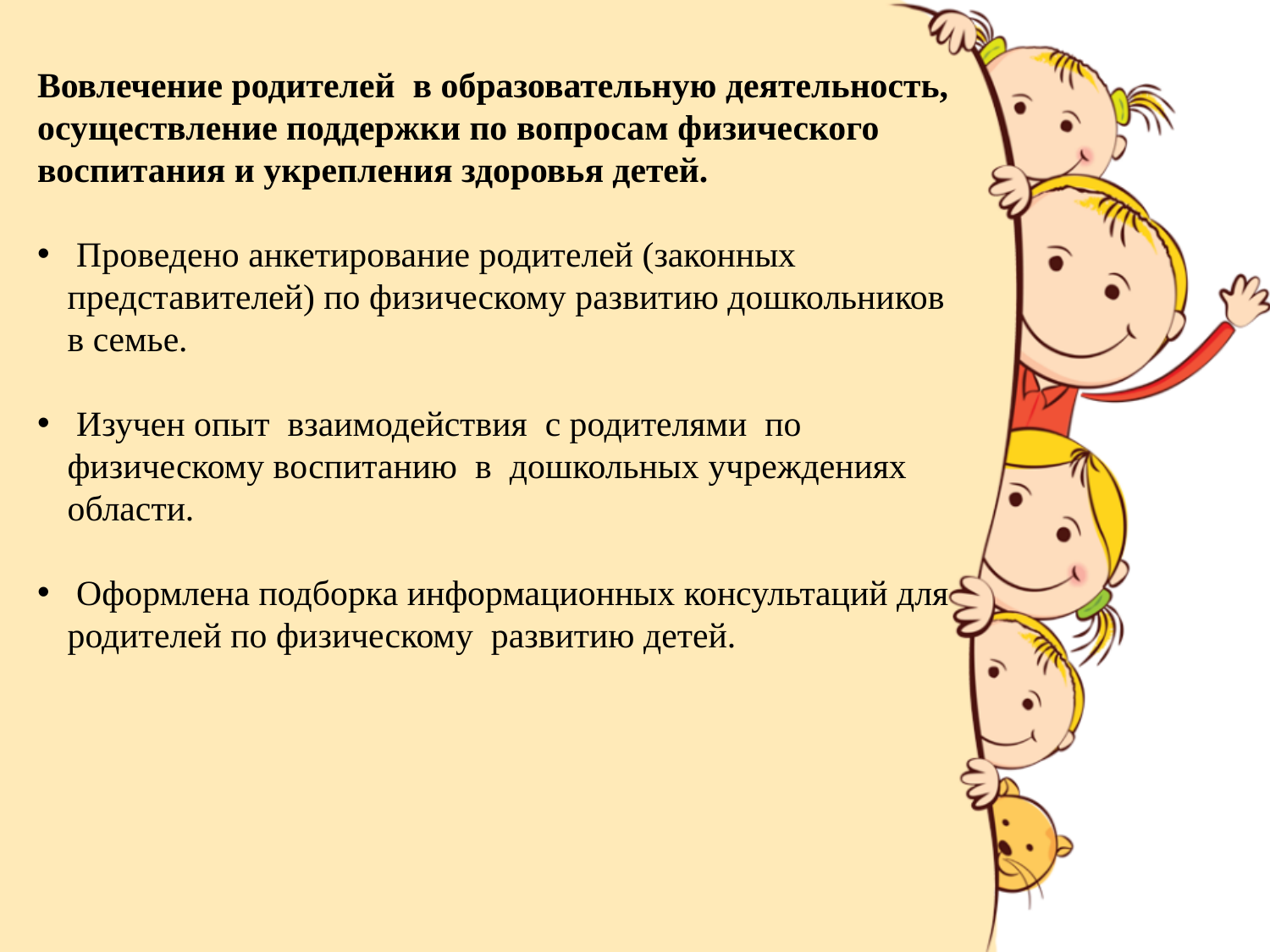

Вовлечение родителей  в образовательную деятельность, осуществление поддержки по вопросам физического  воспитания и укрепления здоровья детей.

 Проведено анкетирование родителей (законных представителей) по физическому развитию дошкольников в семье.

 Изучен опыт  взаимодействия  с родителями  по физическому воспитанию  в  дошкольных учреждениях области.

 Оформлена подборка информационных консультаций для родителей по физическому  развитию детей.